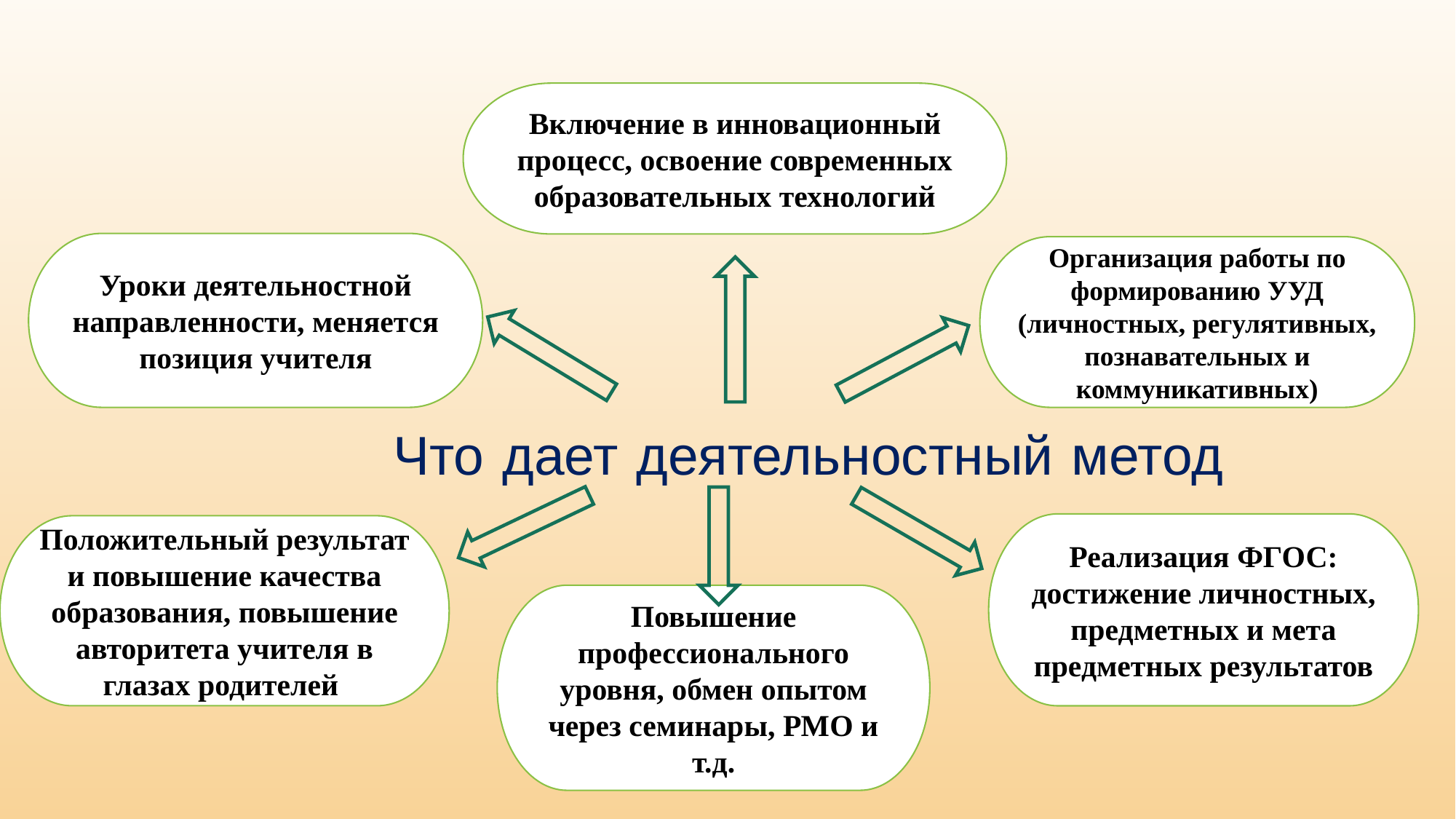

Включение в инновационный процесс, освоение современных образовательных технологий

Уроки деятельностной направленности, меняется позиция учителя
Организация работы по формированию УУД (личностных, регулятивных, познавательных и коммуникативных)

Что дает деятельностный метод

Реализация ФГОС:
достижение личностных, предметных и мета предметных результатов
Положительный результат и повышение качества образования, повышение авторитета учителя в глазах родителей

Повышение профессионального уровня, обмен опытом через семинары, РМО и т.д.